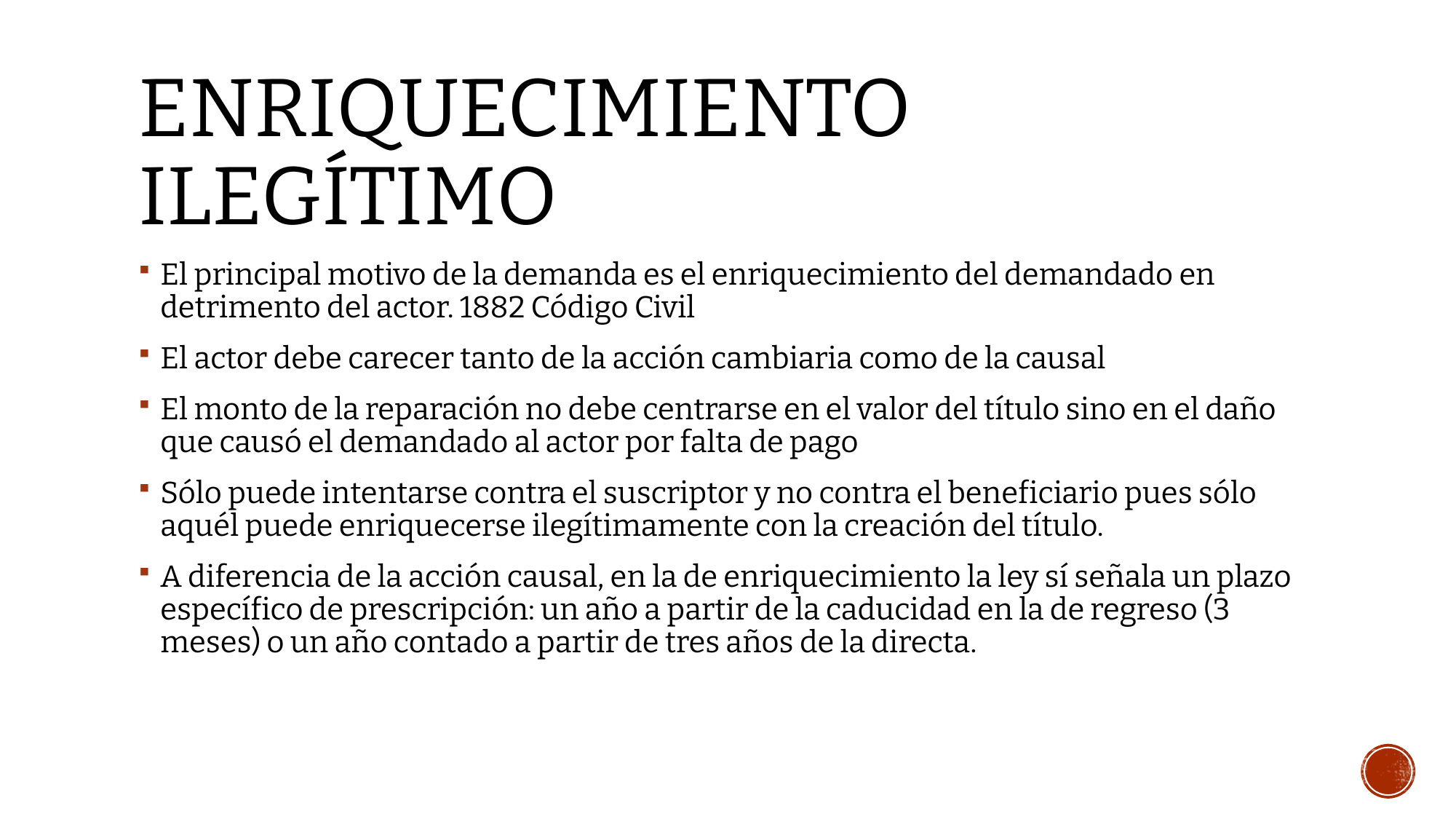

# Enriquecimiento ilegítimo
El principal motivo de la demanda es el enriquecimiento del demandado en detrimento del actor. 1882 Código Civil
El actor debe carecer tanto de la acción cambiaria como de la causal
El monto de la reparación no debe centrarse en el valor del título sino en el daño que causó el demandado al actor por falta de pago
Sólo puede intentarse contra el suscriptor y no contra el beneficiario pues sólo aquél puede enriquecerse ilegítimamente con la creación del título.
A diferencia de la acción causal, en la de enriquecimiento la ley sí señala un plazo específico de prescripción: un año a partir de la caducidad en la de regreso (3 meses) o un año contado a partir de tres años de la directa.